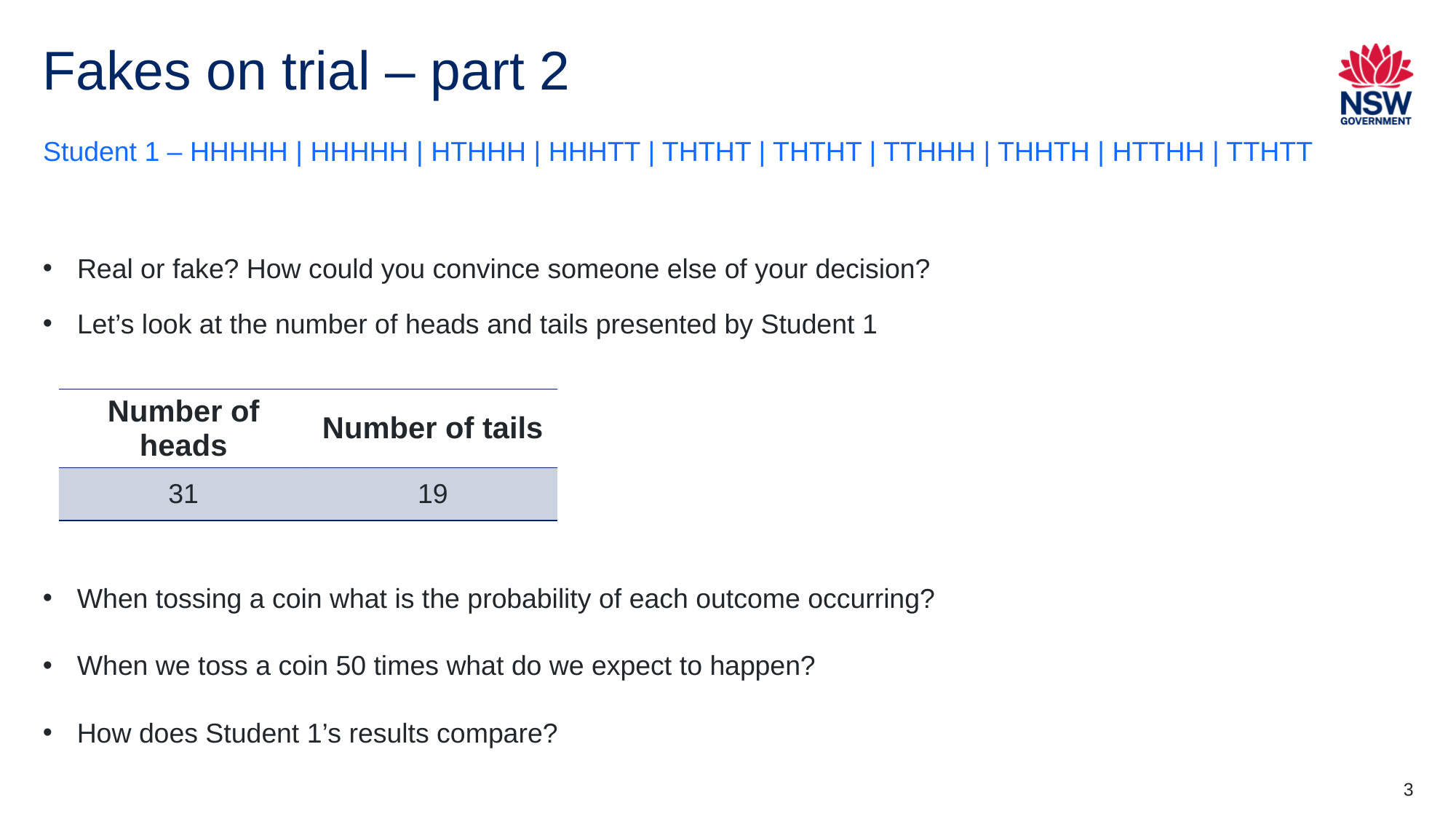

# Fakes on trial – part 2
Student 1 – HHHHH | HHHHH | HTHHH | HHHTT | THTHT | THTHT | TTHHH | THHTH | HTTHH | TTHTT
Real or fake? How could you convince someone else of your decision?
Let’s look at the number of heads and tails presented by Student 1

| Number of heads | Number of tails |
| --- | --- |
| 31 | 19 |
When tossing a coin what is the probability of each outcome occurring?
When we toss a coin 50 times what do we expect to happen?
How does Student 1’s results compare?
3